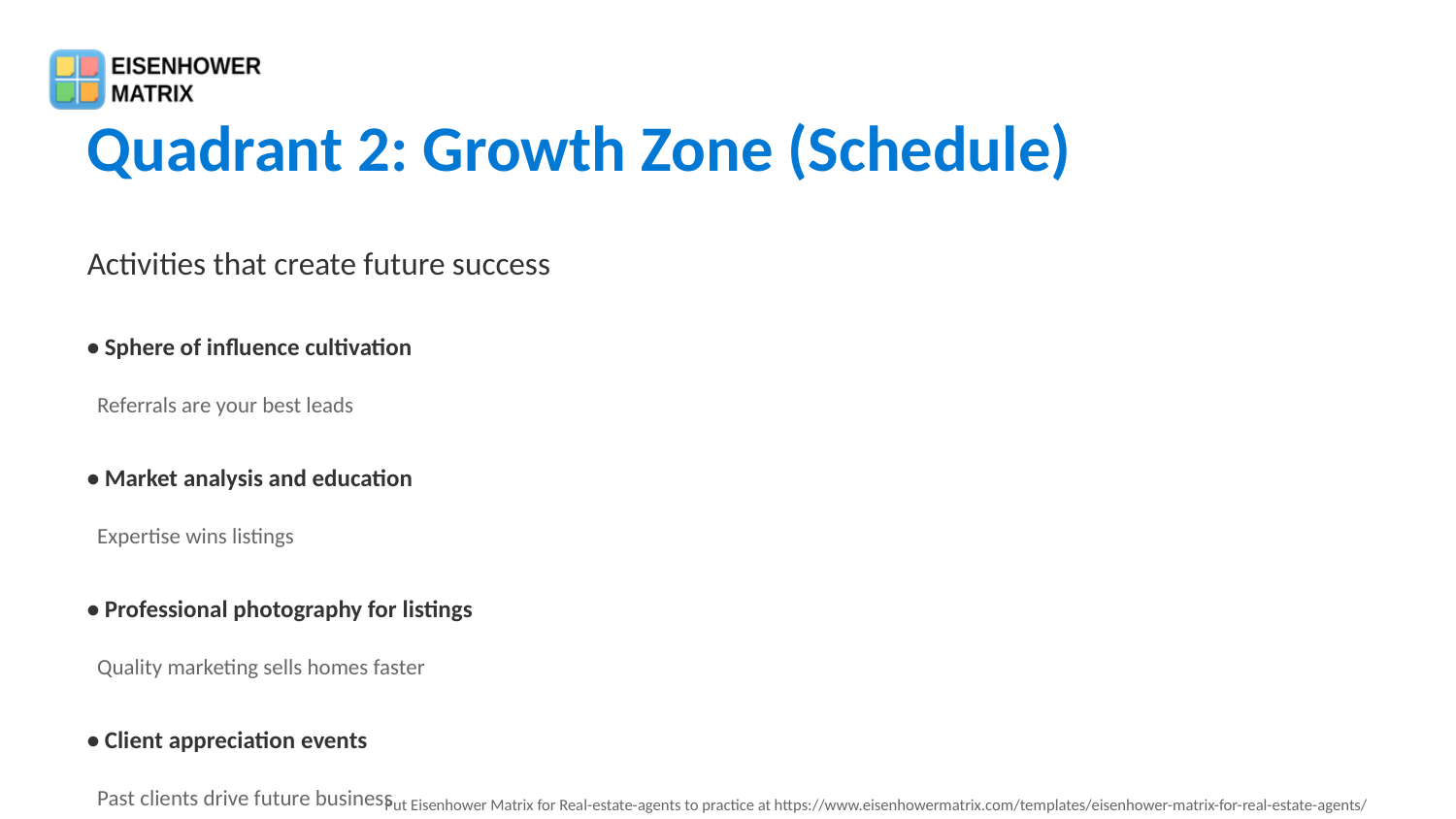

Quadrant 2: Growth Zone (Schedule)
Activities that create future success
• Sphere of influence cultivation
  Referrals are your best leads
• Market analysis and education
  Expertise wins listings
• Professional photography for listings
  Quality marketing sells homes faster
• Client appreciation events
  Past clients drive future business